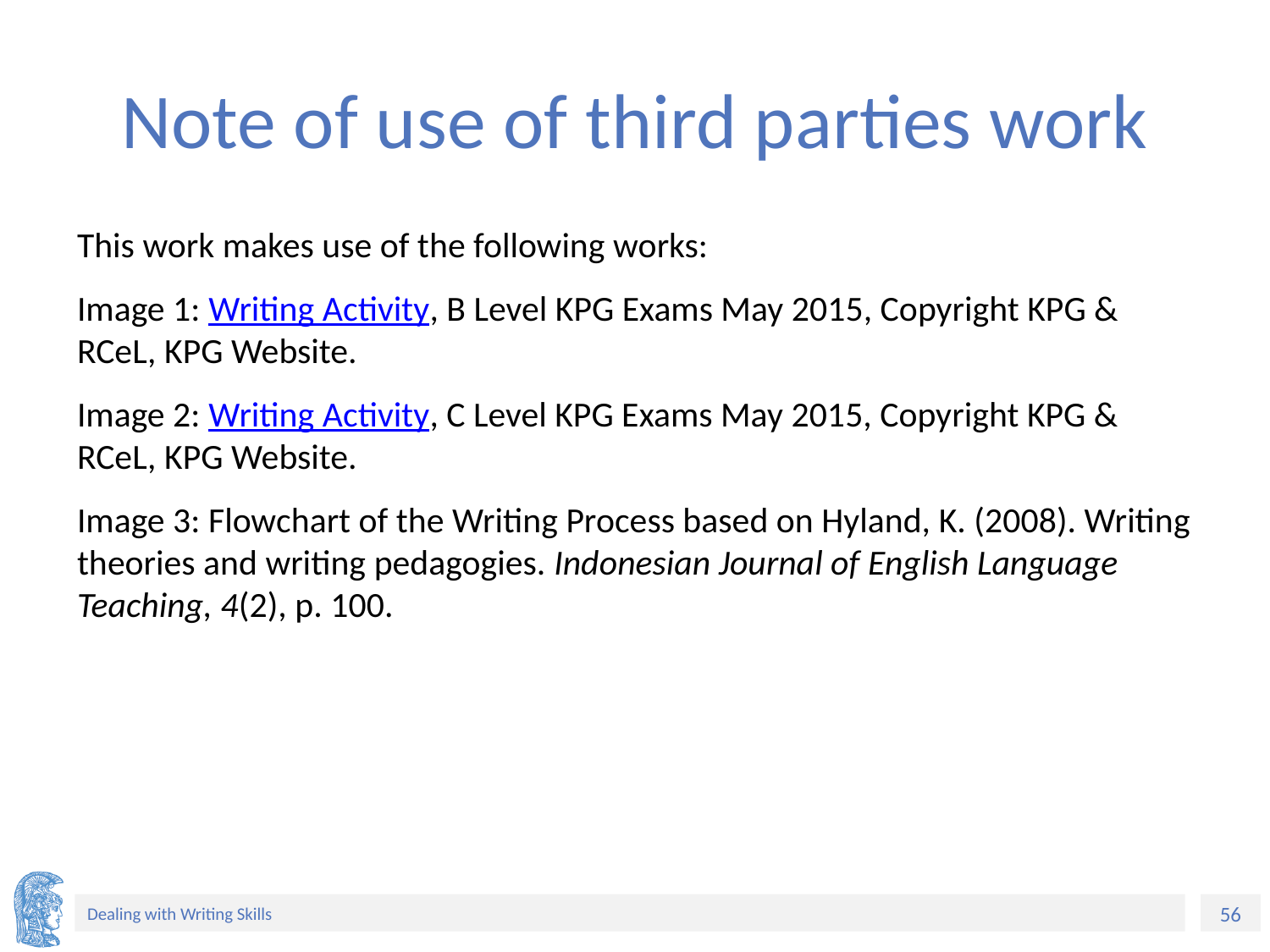

# Note of use of third parties work
This work makes use of the following works:
Image 1: Writing Activity, B Level KPG Exams May 2015, Copyright KPG & RCeL, KPG Website.
Image 2: Writing Activity, C Level KPG Exams May 2015, Copyright KPG & RCeL, KPG Website.
Image 3: Flowchart of the Writing Process based on Hyland, K. (2008). Writing theories and writing pedagogies. Indonesian Journal of English Language Teaching, 4(2), p. 100.